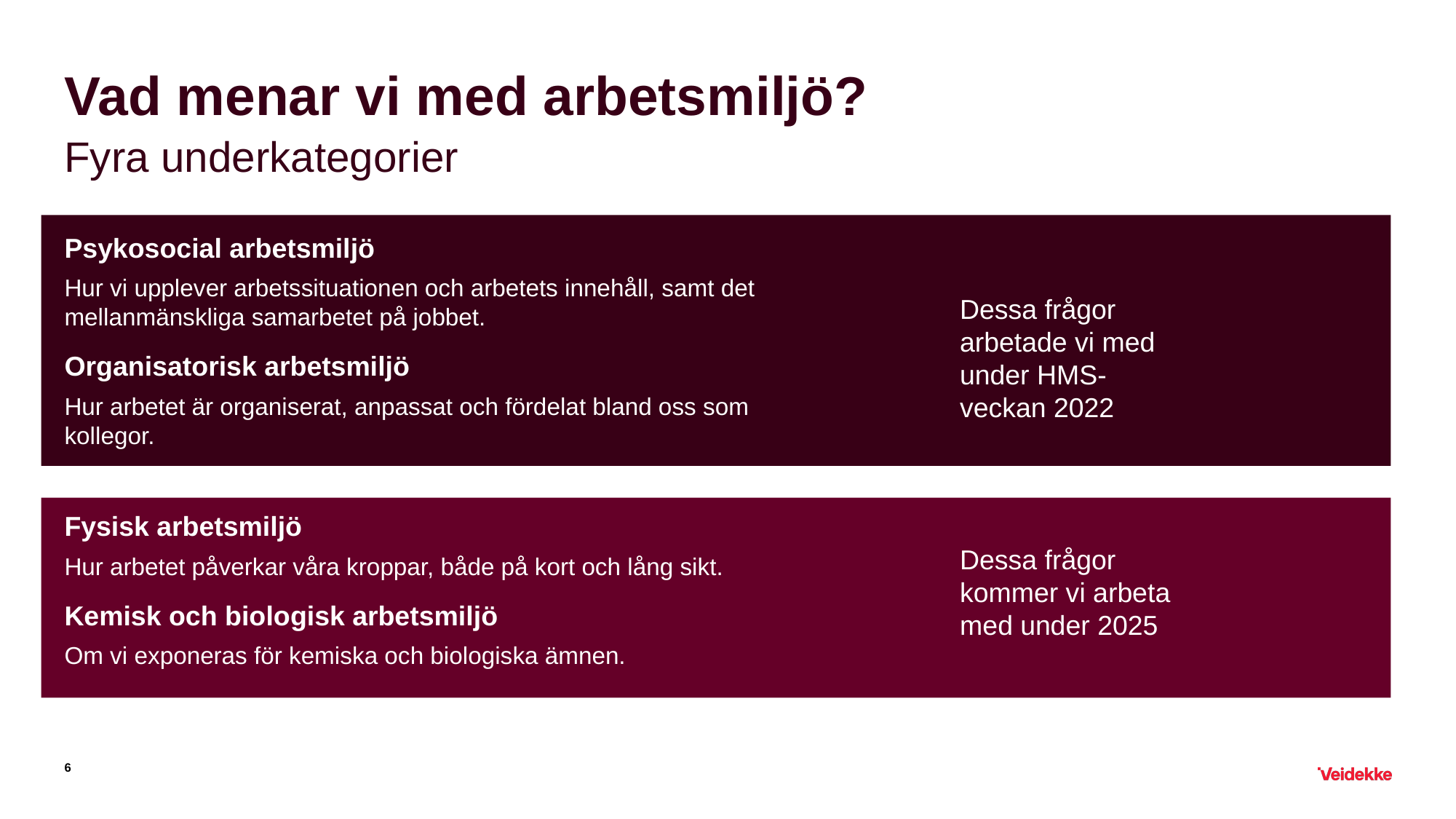

# Vad menar vi med arbetsmiljö?
Fyra underkategorier

Psykosocial arbetsmiljö
Hur vi upplever arbetssituationen och arbetets innehåll, samt det mellanmänskliga samarbetet på jobbet.
Organisatorisk arbetsmiljö
Hur arbetet är organiserat, anpassat och fördelat bland oss som kollegor.

Fysisk arbetsmiljö
Hur arbetet påverkar våra kroppar, både på kort och lång sikt.
Kemisk och biologisk arbetsmiljö
Om vi exponeras för kemiska och biologiska ämnen.

Dessa frågor arbetade vi med under HMS-veckan 2022

Dessa frågor kommer vi arbeta med under 2025
6